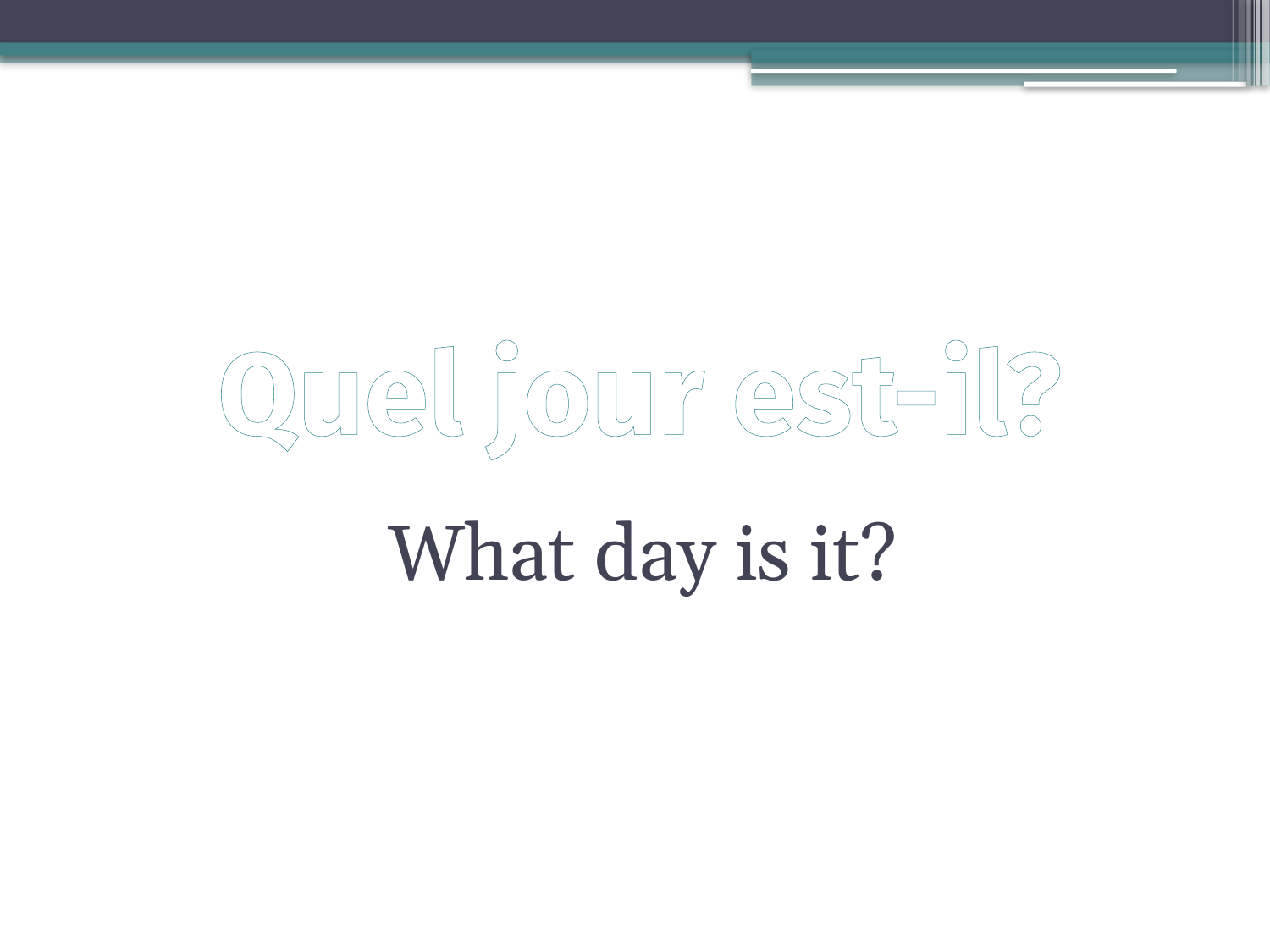

# Quel jour est-il?
What day is it?